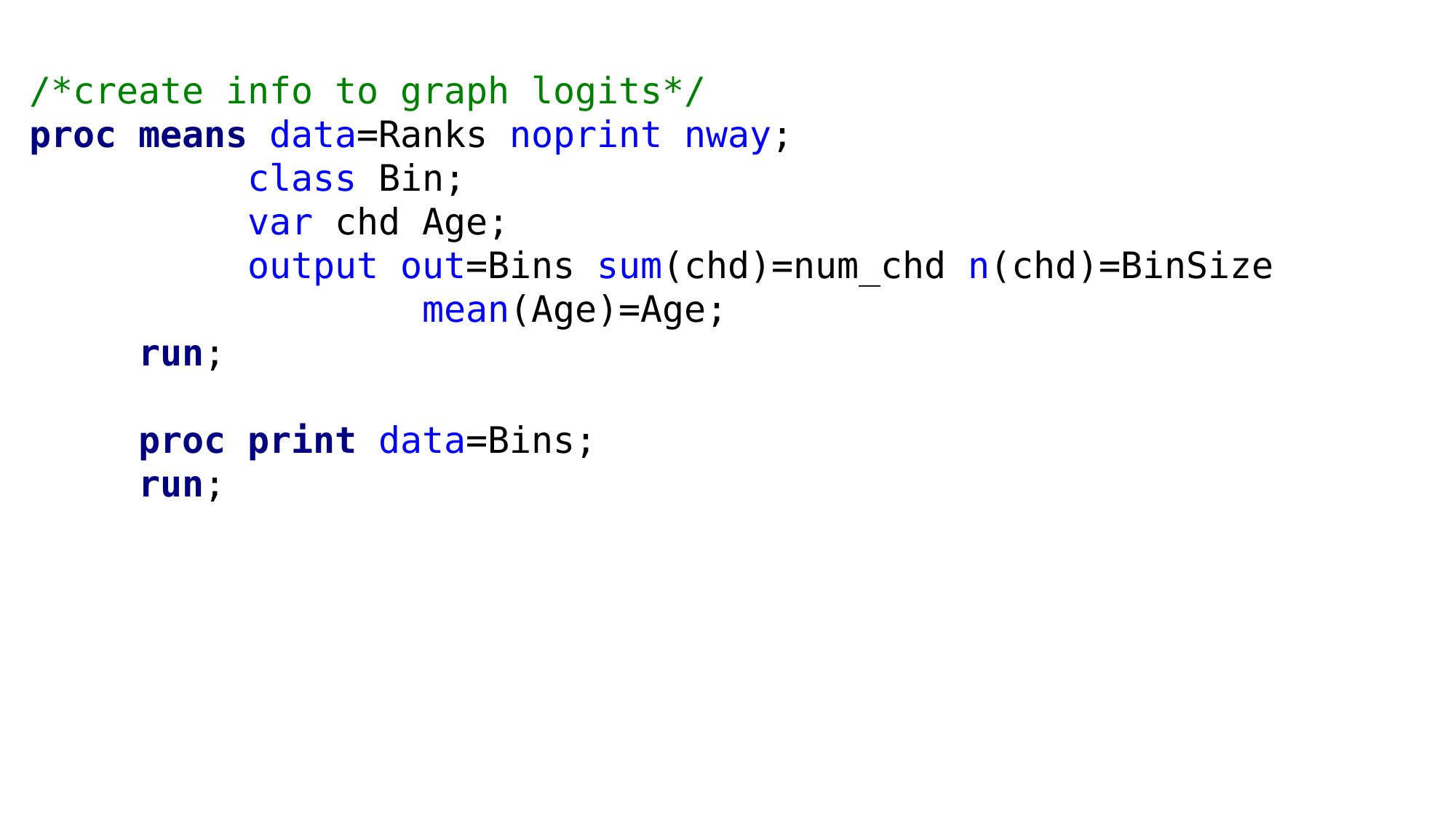

/*create info to graph logits*/
proc means data=Ranks noprint nway;
		class Bin;
		var chd Age;
		output out=Bins sum(chd)=num_chd n(chd)=BinSize
			   mean(Age)=Age;
	run;

	proc print data=Bins;
	run;